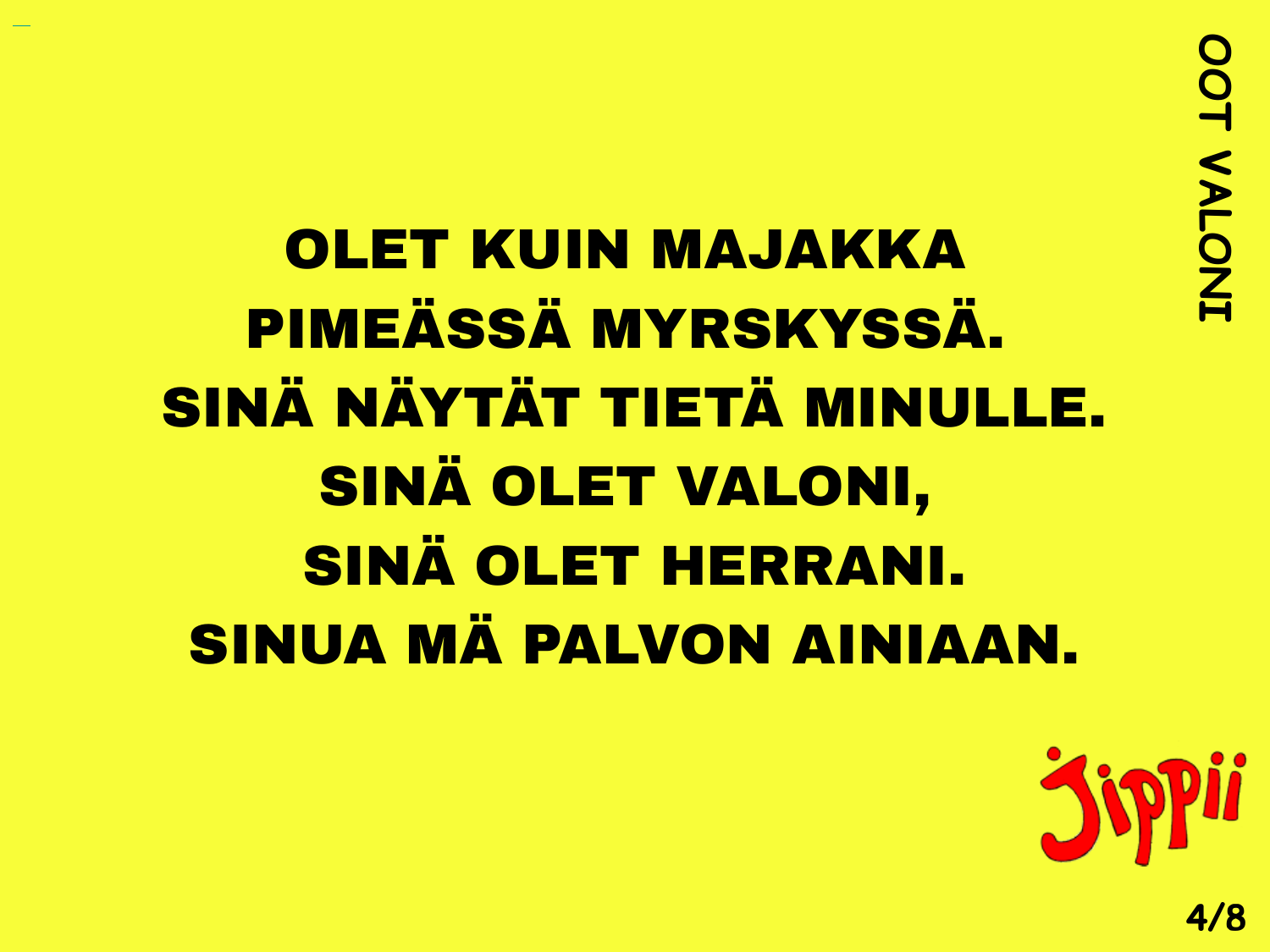

OLET KUIN MAJAKKA
PIMEÄSSÄ MYRSKYSSÄ.
SINÄ NÄYTÄT TIETÄ MINULLE.
SINÄ OLET VALONI,
SINÄ OLET HERRANI.
SINUA MÄ PALVON AINIAAN.
OOT VALONI
4/8